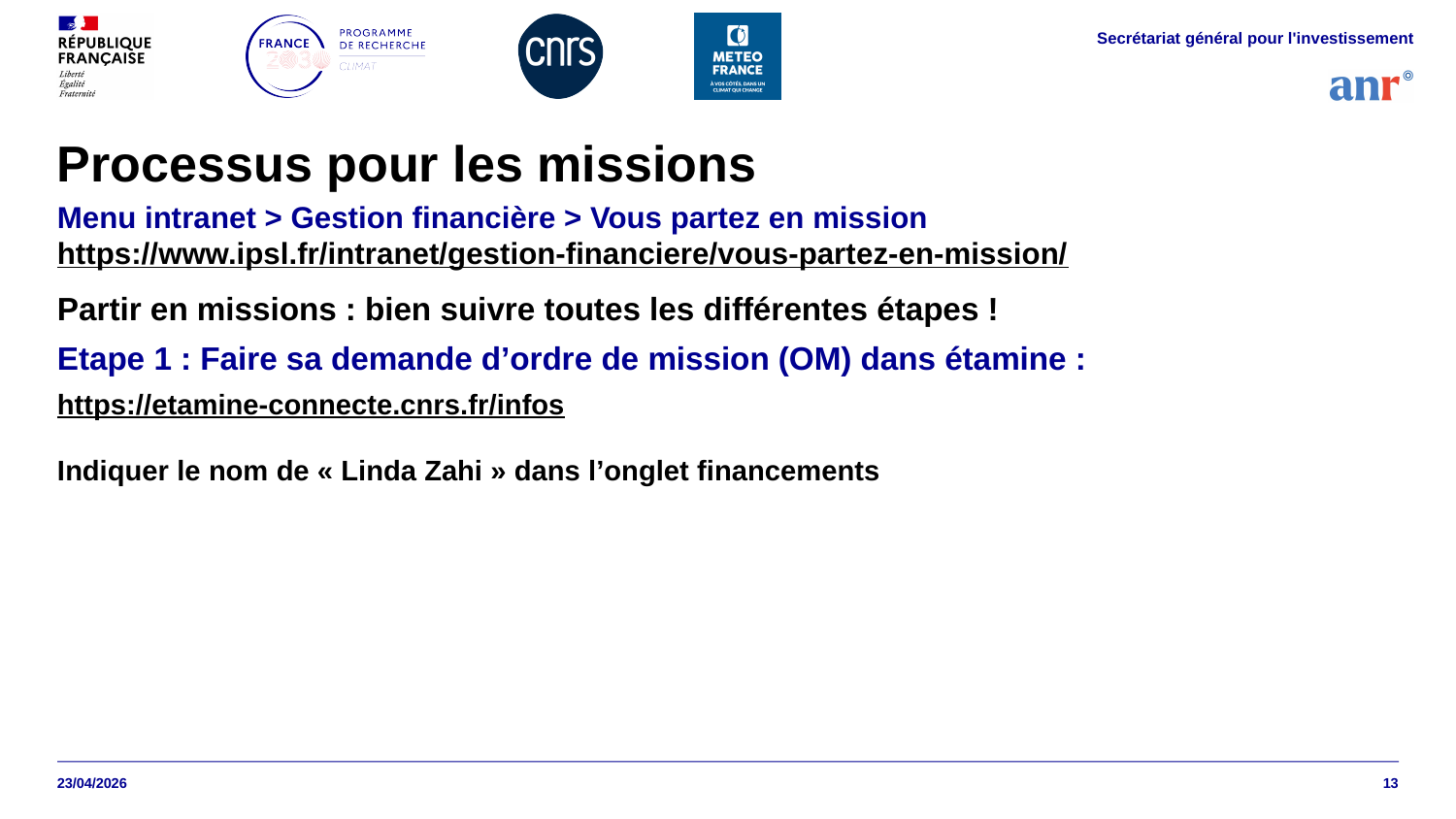

Secrétariat général pour l'investissement
# Processus pour les missions
Menu intranet > Gestion financière > Vous partez en mission
https://www.ipsl.fr/intranet/gestion-financiere/vous-partez-en-mission/

Partir en missions : bien suivre toutes les différentes étapes !
Etape 1 : Faire sa demande d’ordre de mission (OM) dans étamine :
https://etamine-connecte.cnrs.fr/infos

Indiquer le nom de « Linda Zahi » dans l’onglet financements

23/04/2026
13